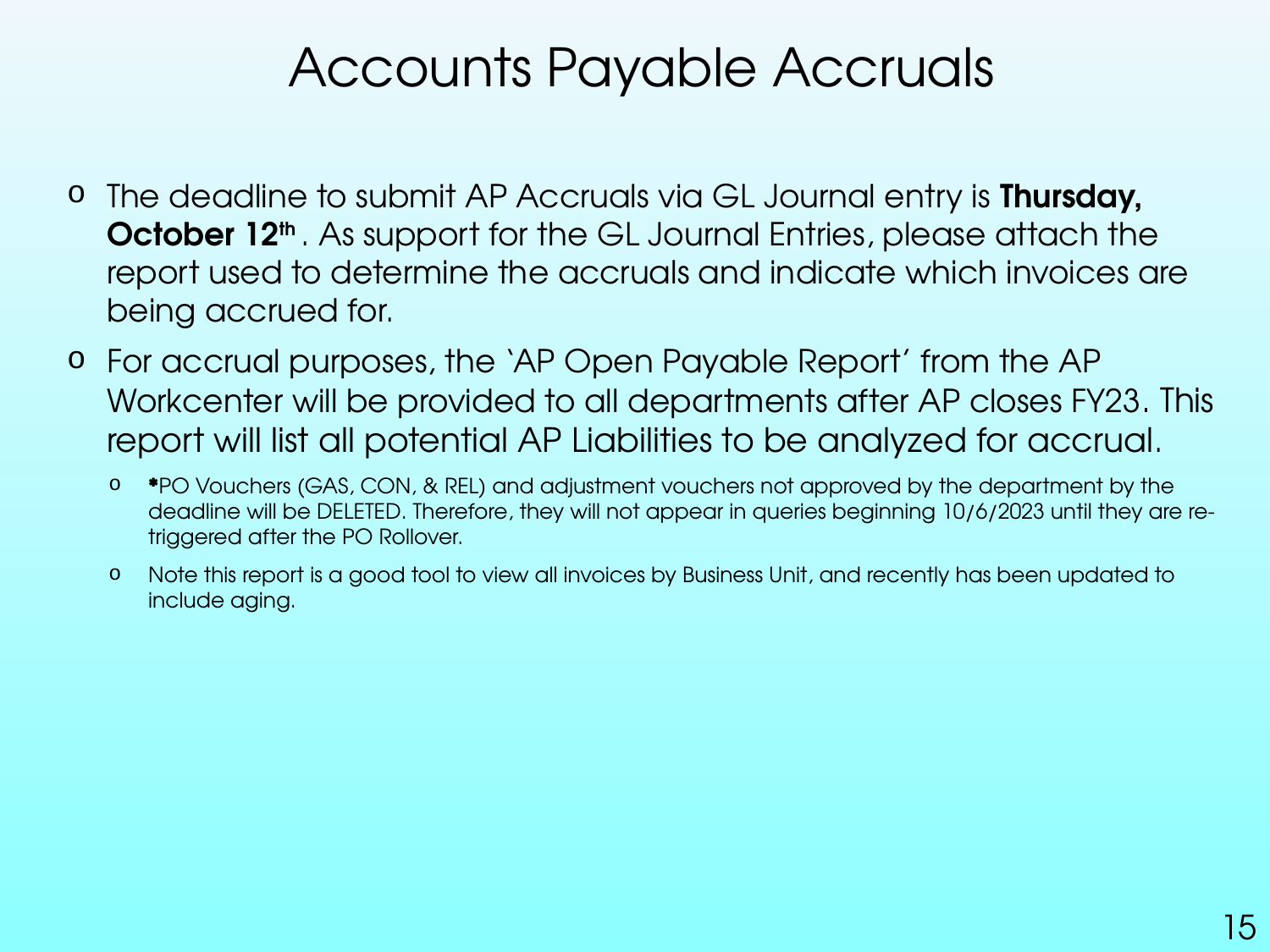

Accounts Payable Accruals
The deadline to submit AP Accruals via GL Journal entry is Thursday, October 12th . As support for the GL Journal Entries, please attach the report used to determine the accruals and indicate which invoices are being accrued for.
For accrual purposes, the ‘AP Open Payable Report’ from the AP Workcenter will be provided to all departments after AP closes FY23. This report will list all potential AP Liabilities to be analyzed for accrual.
*PO Vouchers (GAS, CON, & REL) and adjustment vouchers not approved by the department by the deadline will be DELETED. Therefore, they will not appear in queries beginning 10/6/2023 until they are re-triggered after the PO Rollover.
Note this report is a good tool to view all invoices by Business Unit, and recently has been updated to include aging.

15